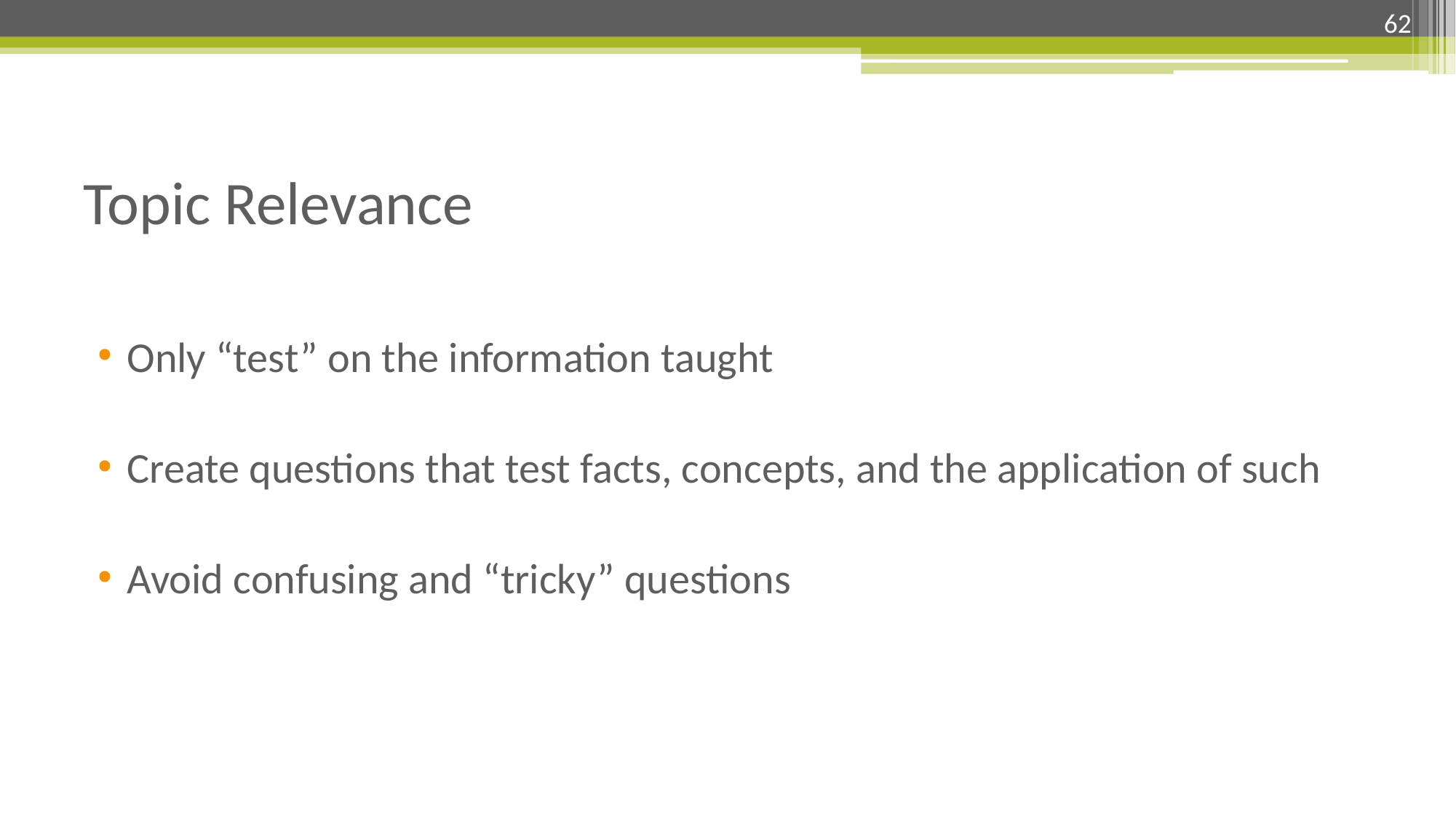

62
# Topic Relevance

Only “test” on the information taught

Create questions that test facts, concepts, and the application of such

Avoid confusing and “tricky” questions